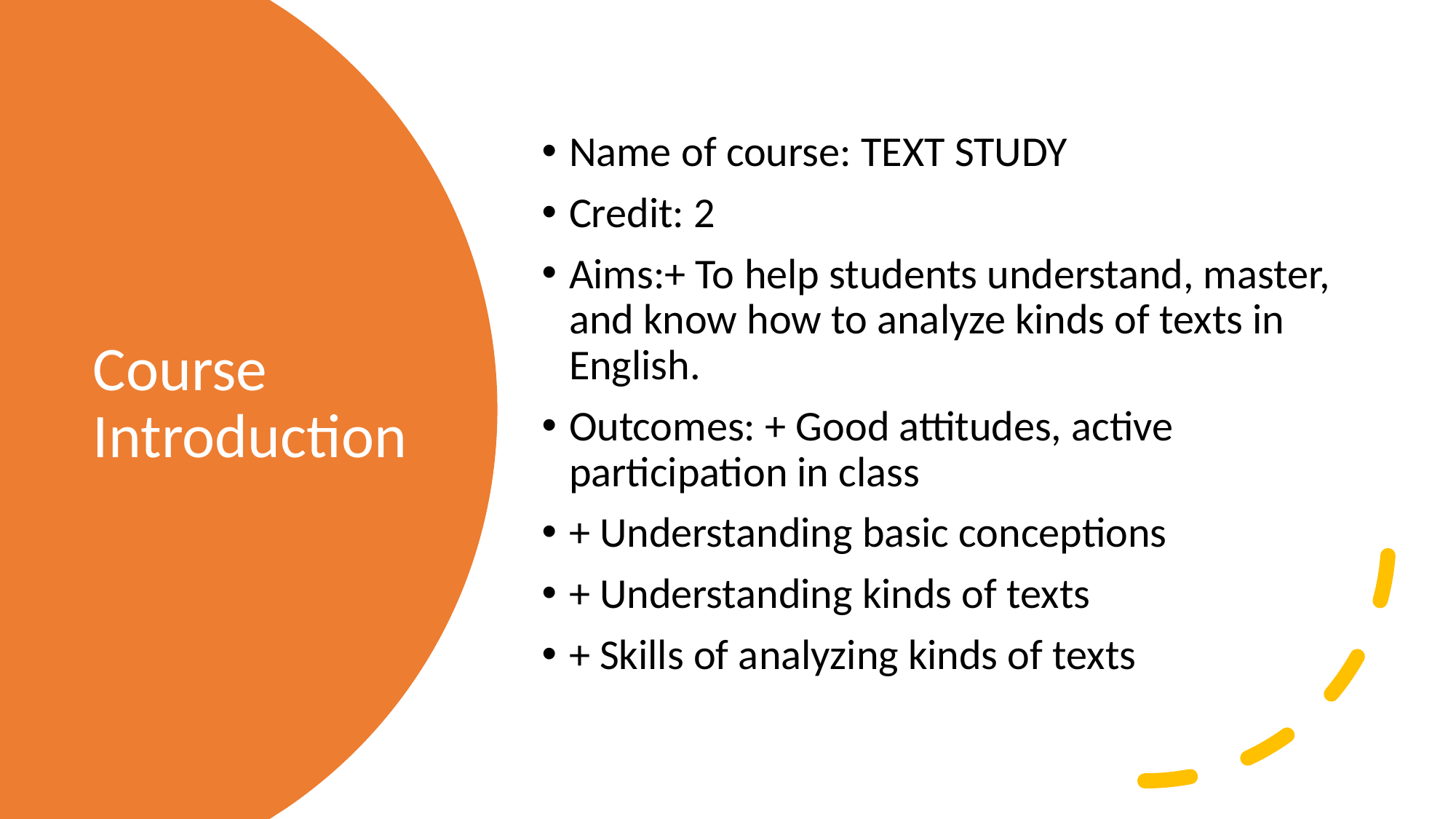

Name of course: TEXT STUDY
Credit: 2
Aims:+ To help students understand, master, and know how to analyze kinds of texts in English.
Outcomes: + Good attitudes, active participation in class
+ Understanding basic conceptions
+ Understanding kinds of texts
+ Skills of analyzing kinds of texts
# Course Introduction